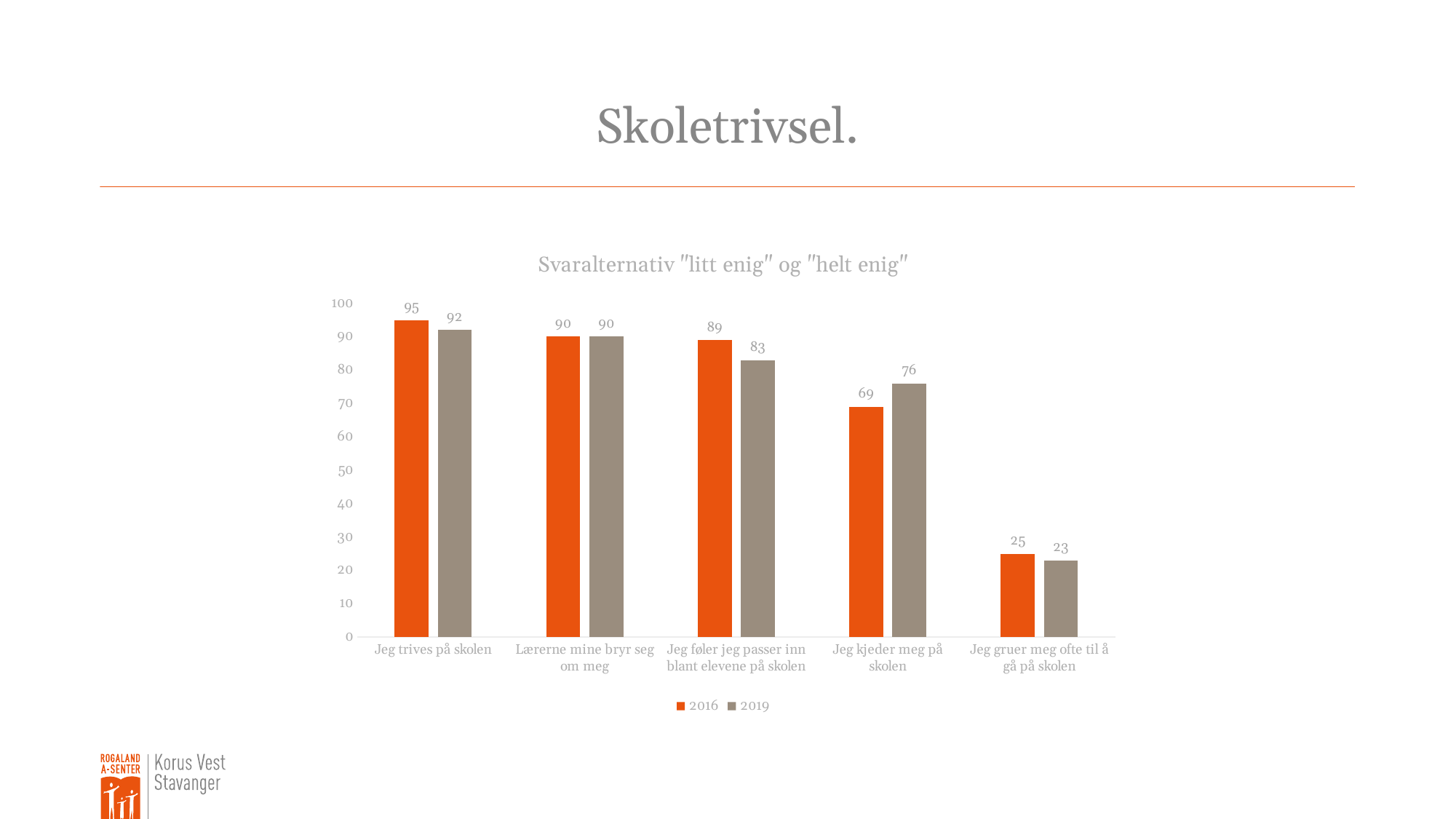

# Skoletrivsel.

### Chart: Svaralternativ "litt enig" og "helt enig"

| Category | 2016 | 2019 |
|---|---|---|
| Jeg trives på skolen | 95.0 | 92.0 |
| Lærerne mine bryr seg om meg | 90.0 | 90.0 |
| Jeg føler jeg passer inn blant elevene på skolen | 89.0 | 83.0 |
| Jeg kjeder meg på skolen | 69.0 | 76.0 |
| Jeg gruer meg ofte til å gå på skolen | 25.0 | 23.0 |